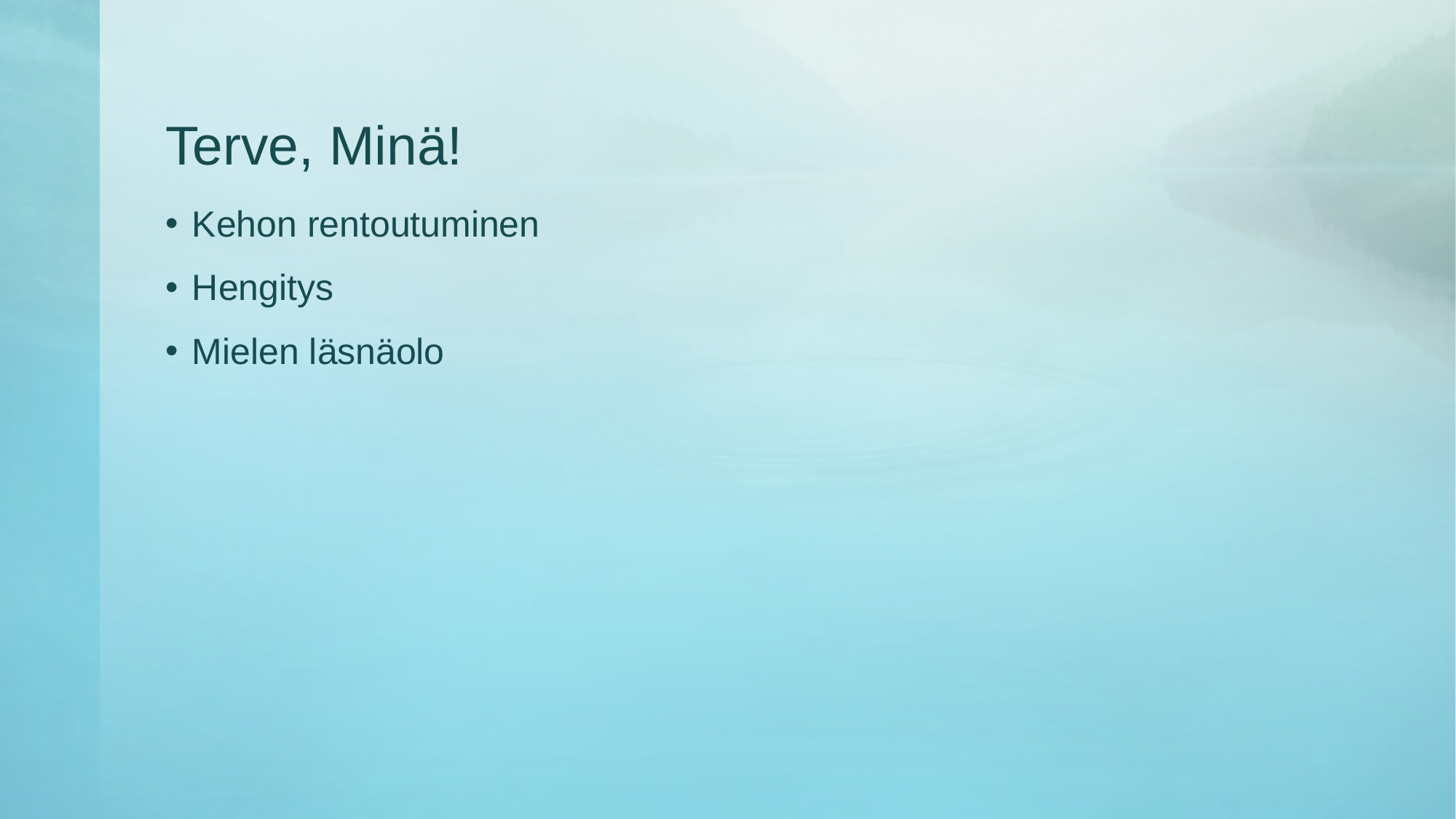

# Terve, Minä!
Kehon rentoutuminen
Hengitys
Mielen läsnäolo